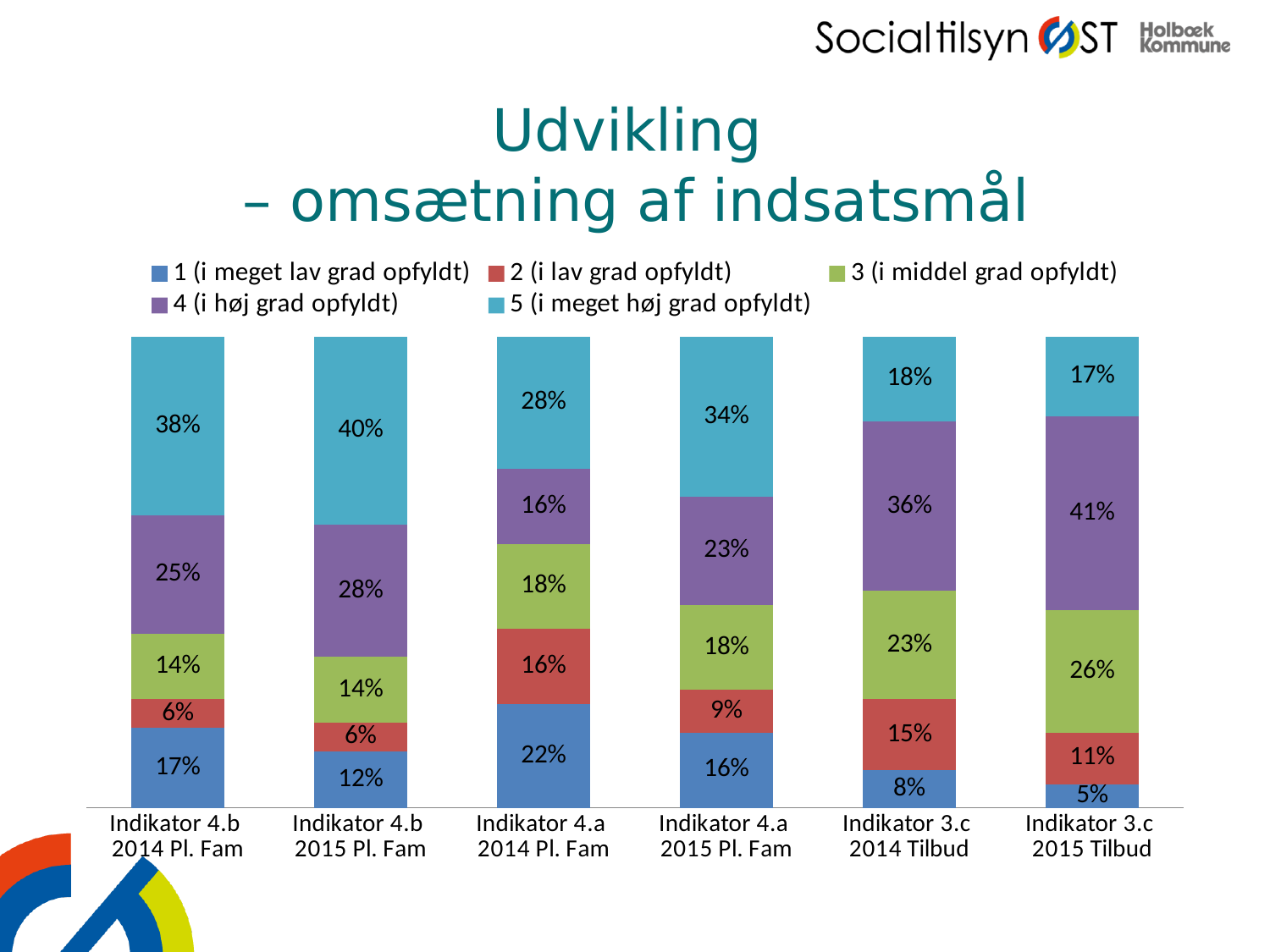

# Udvikling – omsætning af indsatsmål

### Chart

| Category | 1 (i meget lav grad opfyldt) | 2 (i lav grad opfyldt) | 3 (i middel grad opfyldt) | 4 (i høj grad opfyldt) | 5 (i meget høj grad opfyldt) |
|---|---|---|---|---|---|
| Indikator 4.b  2014 Pl. Fam | 0.17 | 0.060000000000000005 | 0.14 | 0.25 | 0.38000000000000006 |
| Indikator 4.b  2015 Pl. Fam | 0.12000000000000001 | 0.060000000000000005 | 0.14 | 0.2800000000000001 | 0.4 |
| Indikator 4.a  2014 Pl. Fam | 0.22 | 0.16 | 0.18000000000000002 | 0.16 | 0.2800000000000001 |
| Indikator 4.a  2015 Pl. Fam | 0.16 | 0.09000000000000001 | 0.18000000000000002 | 0.23 | 0.34 |
| Indikator 3.c  2014 Tilbud | 0.08000000000000002 | 0.15000000000000002 | 0.23 | 0.36000000000000004 | 0.18000000000000002 |
| Indikator 3.c  2015 Tilbud | 0.05 | 0.11 | 0.26 | 0.41000000000000003 | 0.17 |